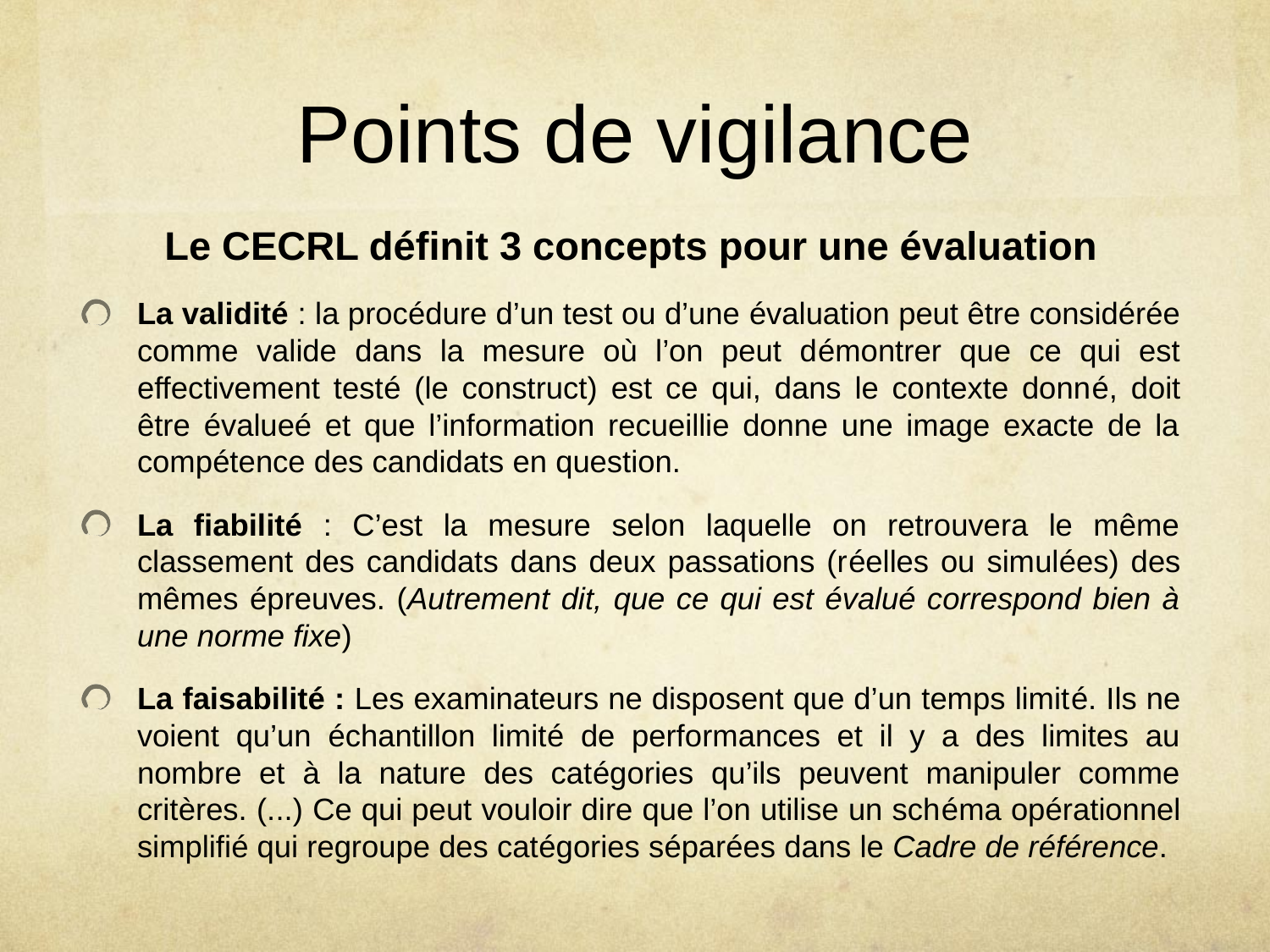

# Points de vigilance
Le CECRL définit 3 concepts pour une évaluation
La validité : la procédure d’un test ou d’une évaluation peut être considérée comme valide dans la mesure où l’on peut démontrer que ce qui est effectivement testé (le construct) est ce qui, dans le contexte donné, doit être évalueé et que l’information recueillie donne une image exacte de la compétence des candidats en question.
La fiabilité : C’est la mesure selon laquelle on retrouvera le même classement des candidats dans deux passations (réelles ou simulées) des mêmes épreuves. (Autrement dit, que ce qui est évalué correspond bien à une norme fixe)
La faisabilité : Les examinateurs ne disposent que d’un temps limité. Ils ne voient qu’un échantillon limité de performances et il y a des limites au nombre et à la nature des catégories qu’ils peuvent manipuler comme critères. (...) Ce qui peut vouloir dire que l’on utilise un schéma opérationnel simplifié qui regroupe des catégories séparées dans le Cadre de référence.